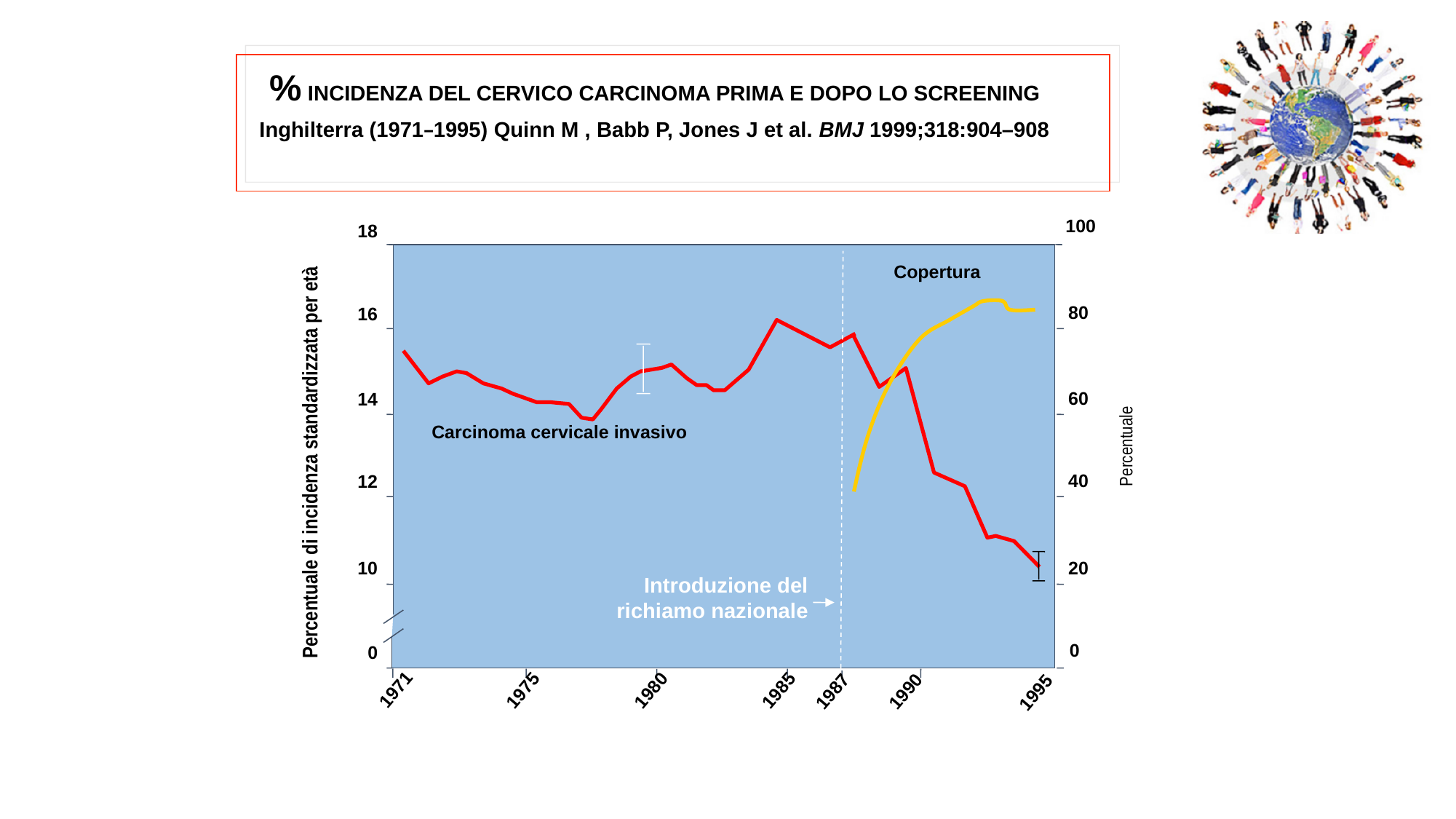

% INCIDENZA DEL CERVICO CARCINOMA PRIMA E DOPO LO SCREENING
Inghilterra (1971–1995) Quinn M , Babb P, Jones J et al. BMJ 1999;318:904–908

100
18

1971
1975
1980
1985
1990
1987
1995
Copertura
80
16
60
14
Carcinoma cervicale invasivo
Percentuale
Percentuale di incidenza standardizzata per età
40
12
10
20
Introduzione del richiamo nazionale
0
0